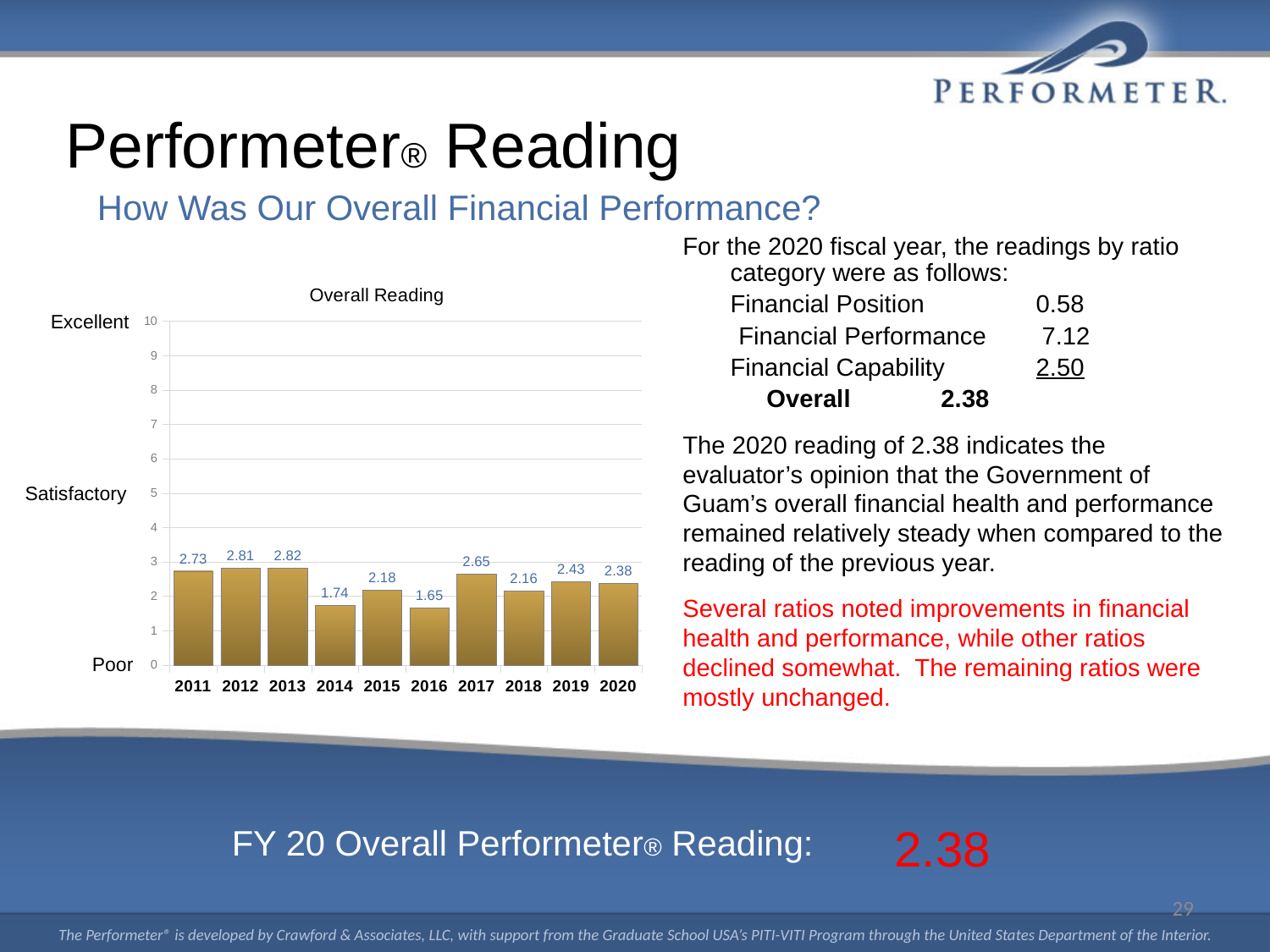

# Performeter® Reading
How Was Our Overall Financial Performance?

For the 2020 fiscal year, the readings by ratio category were as follows:
	Financial Position                0.58
        Financial Performance        7.12
	Financial Capability             2.50
            Overall	            2.38
The 2020 reading of 2.38 indicates the evaluator’s opinion that the Government of Guam’s overall financial health and performance remained relatively steady when compared to the reading of the previous year.
Several ratios noted improvements in financial health and performance, while other ratios declined somewhat.  The remaining ratios were mostly unchanged.

### Chart: Overall Reading

| Category |  |
|---|---|
| 2011 | 2.73 |
| 2012 | 2.81 |
| 2013 | 2.82 |
| 2014 | 1.74 |
| 2015 | 2.18 |
| 2016 | 1.65 |
| 2017 | 2.65 |
| 2018 | 2.16 |
| 2019 | 2.43 |
| 2020 | 2.38 |
Excellent
Satisfactory
Poor
2.38
FY 20 Overall Performeter® Reading:
29